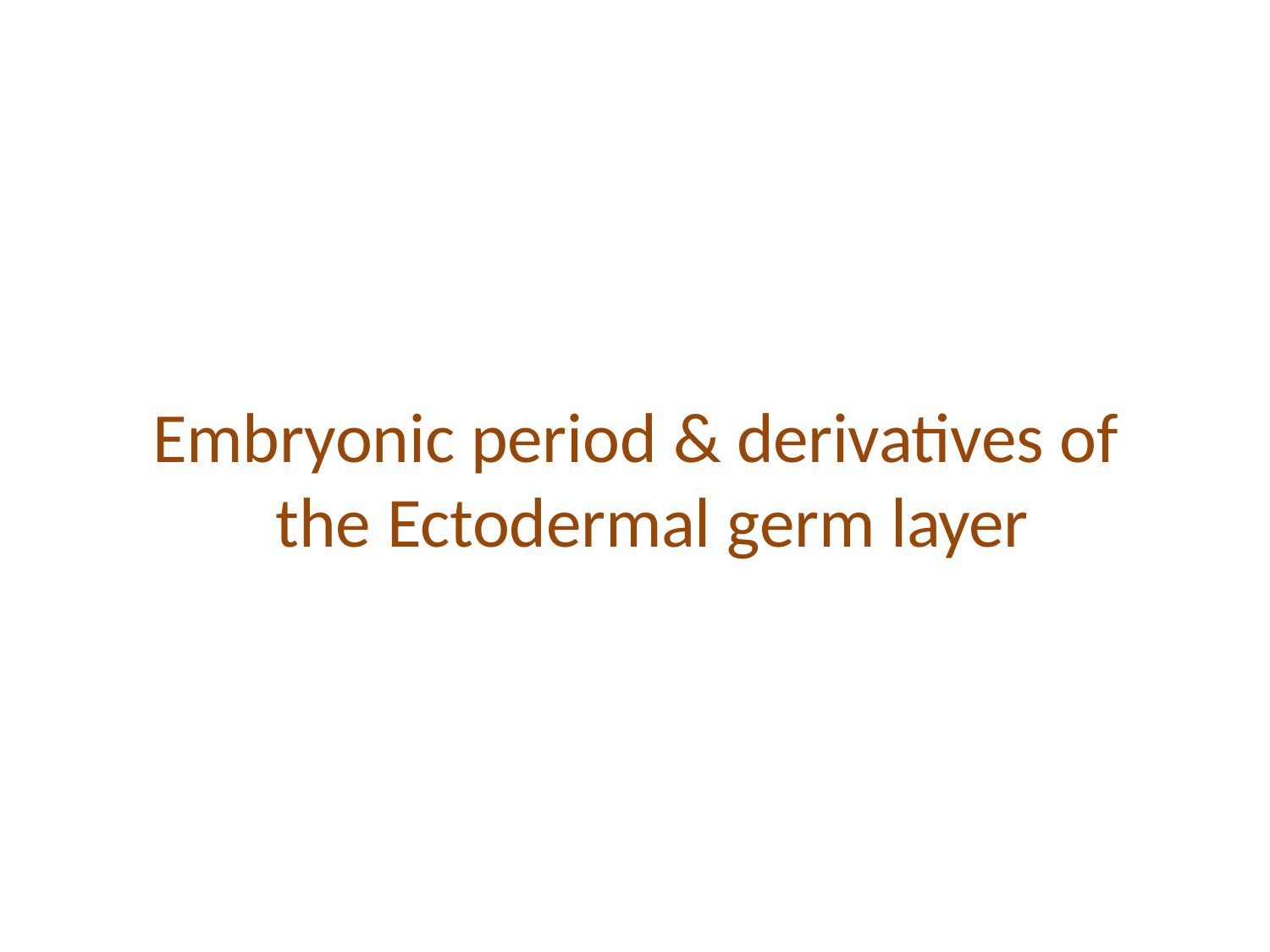

# Embryonic period & derivatives of  the Ectodermal germ layer